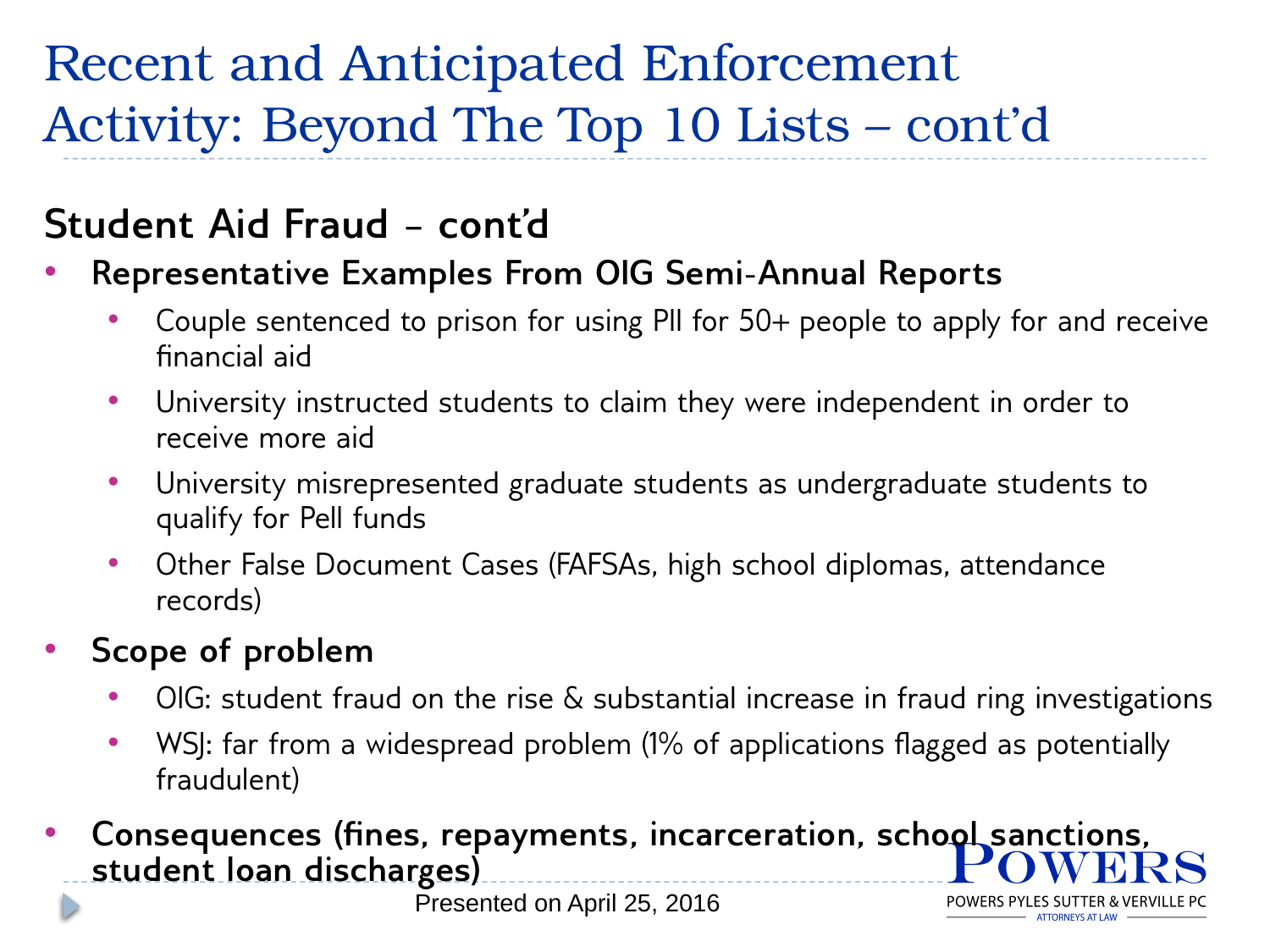

# Recent and Anticipated Enforcement Activity: Beyond The Top 10 Lists – cont’d

Student Aid Fraud – cont’d
Representative Examples From OIG Semi-Annual Reports
Couple sentenced to prison for using PII for 50+ people to apply for and receive financial aid
University instructed students to claim they were independent in order to receive more aid
University misrepresented graduate students as undergraduate students to qualify for Pell funds
Other False Document Cases (FAFSAs, high school diplomas, attendance records)
Scope of problem
OIG: student fraud on the rise & substantial increase in fraud ring investigations
WSJ: far from a widespread problem (1% of applications flagged as potentially fraudulent)
Consequences (fines, repayments, incarceration, school sanctions, student loan discharges)

Presented on April 25, 2016